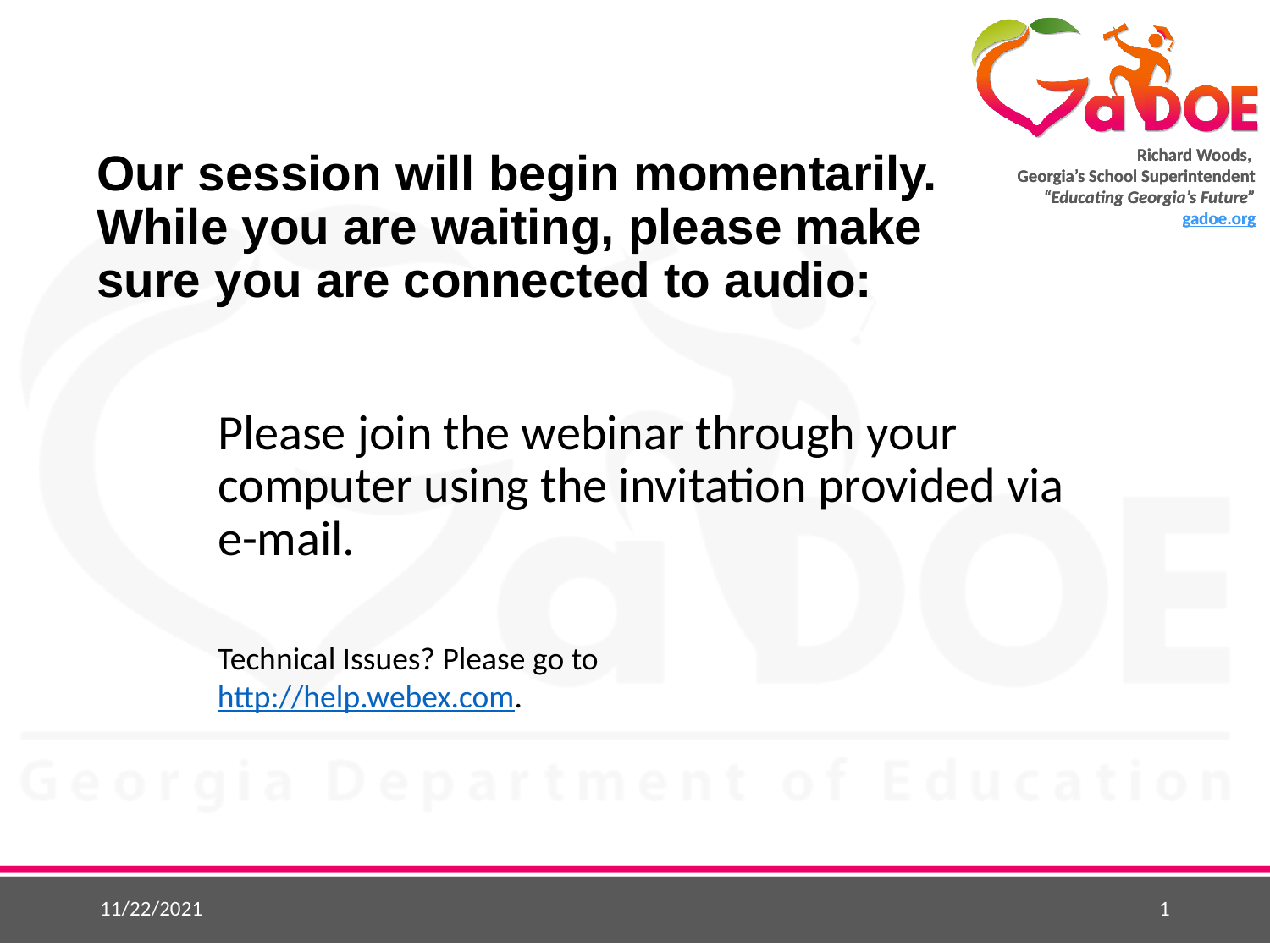

# Our session will begin momentarily. While you are waiting, please make sure you are connected to audio:
Please join the webinar through your computer using the invitation provided via e-mail.

Technical Issues? Please go to http://help.webex.com.
11/22/2021
1